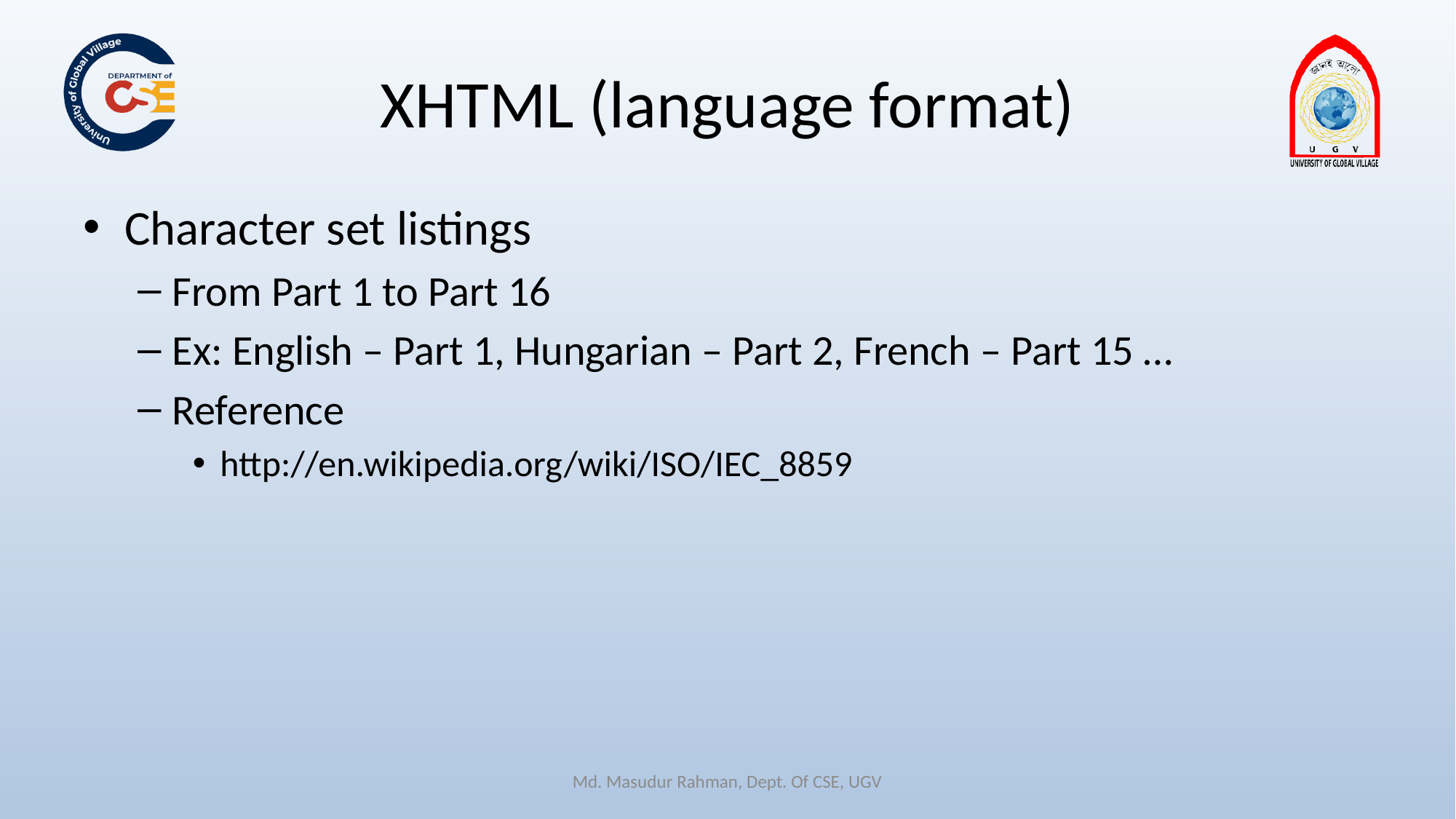

# XHTML (language format)
Character set listings
From Part 1 to Part 16
Ex: English – Part 1, Hungarian – Part 2, French – Part 15 …
Reference
http://en.wikipedia.org/wiki/ISO/IEC_8859
Md. Masudur Rahman, Dept. Of CSE, UGV